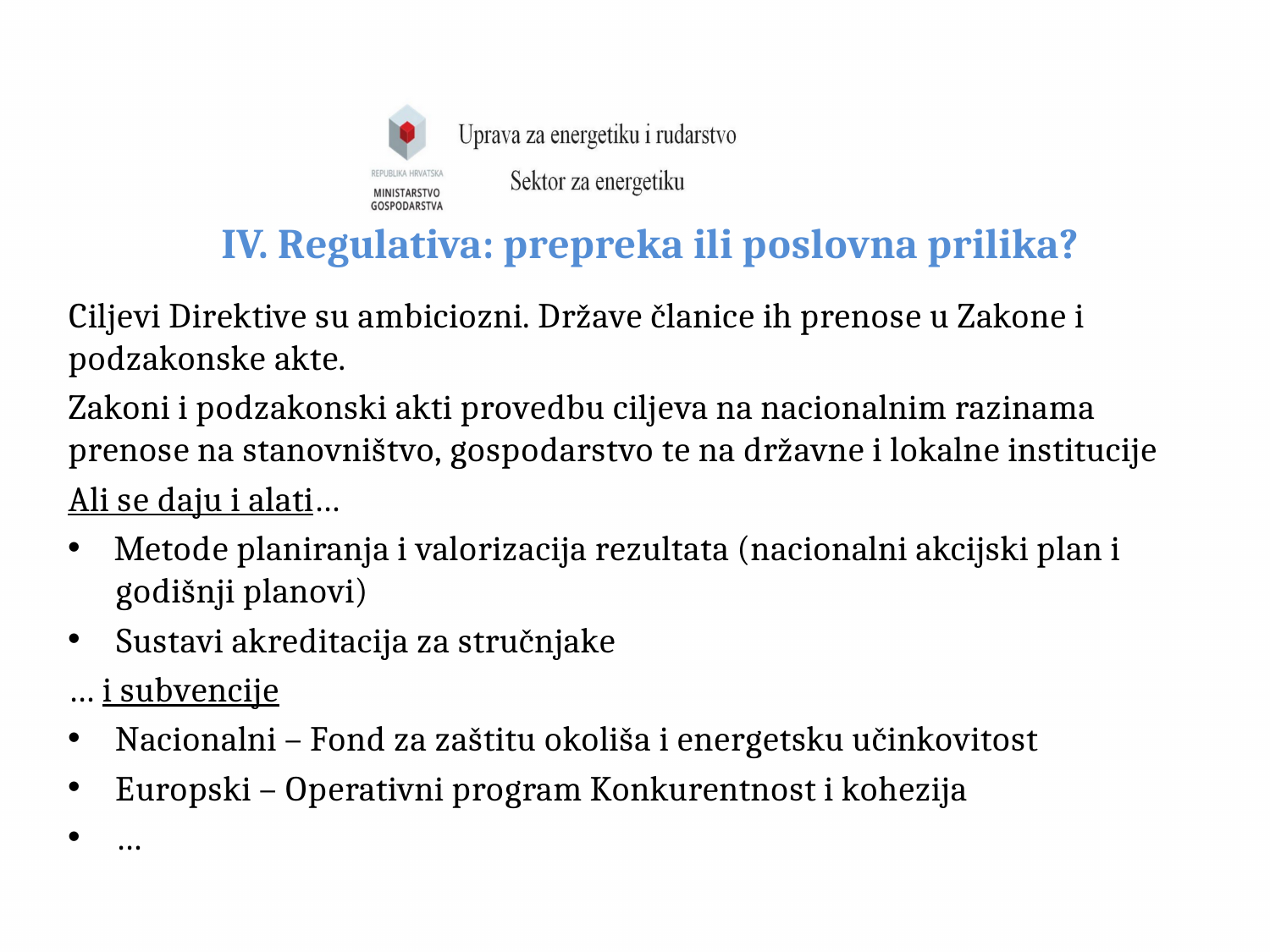

# IV. Regulativa: prepreka ili poslovna prilika?
Ciljevi Direktive su ambiciozni. Države članice ih prenose u Zakone i podzakonske akte.
Zakoni i podzakonski akti provedbu ciljeva na nacionalnim razinama prenose na stanovništvo, gospodarstvo te na državne i lokalne institucije
Ali se daju i alati…
Metode planiranja i valorizacija rezultata (nacionalni akcijski plan i godišnji planovi)
Sustavi akreditacija za stručnjake
… i subvencije
Nacionalni – Fond za zaštitu okoliša i energetsku učinkovitost
Europski – Operativni program Konkurentnost i kohezija
…